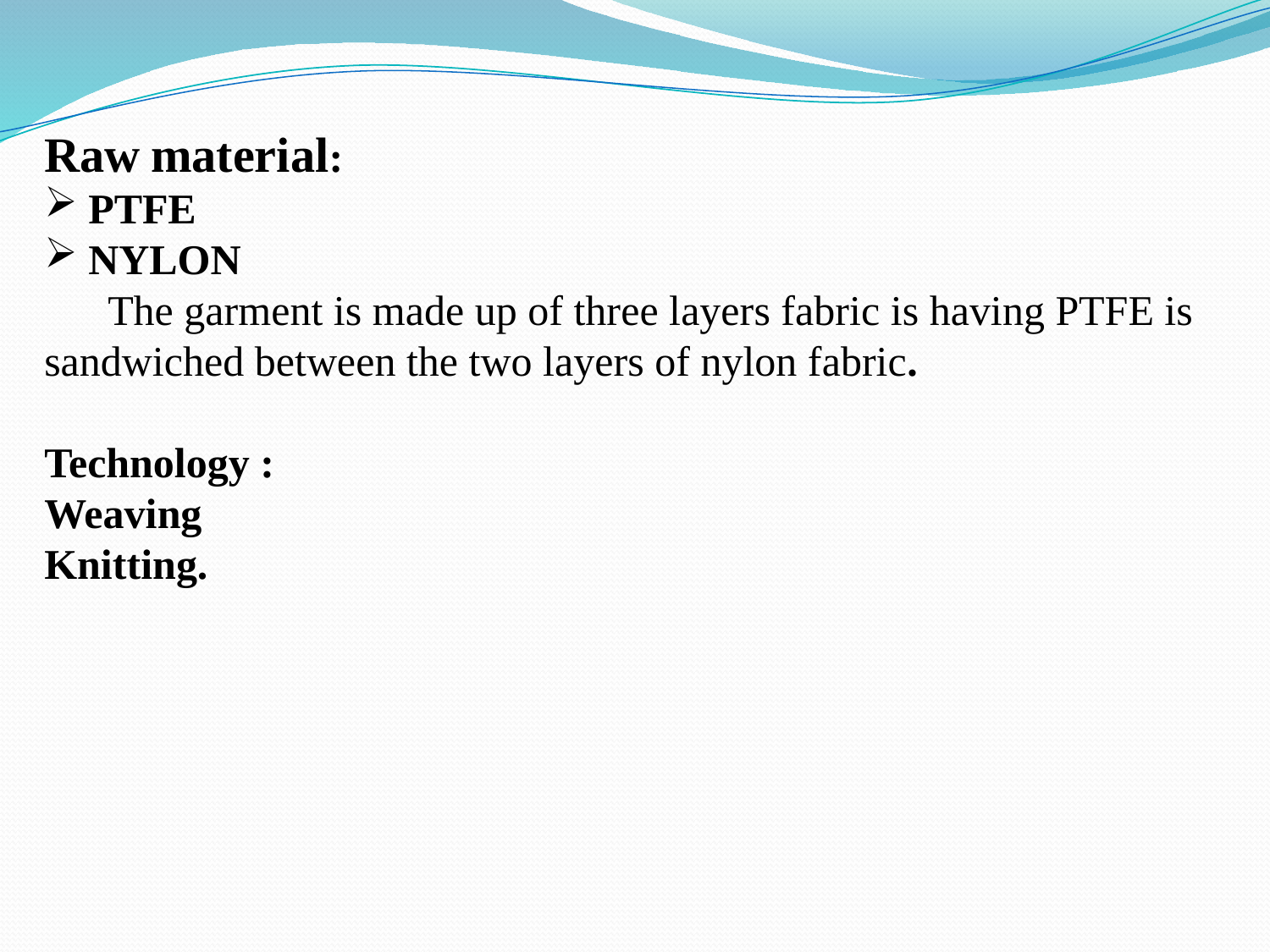

Raw material:
 PTFE
 NYLON
      The garment is made up of three layers fabric is having PTFE is sandwiched between the two layers of nylon fabric.

Technology :
Weaving
Knitting.